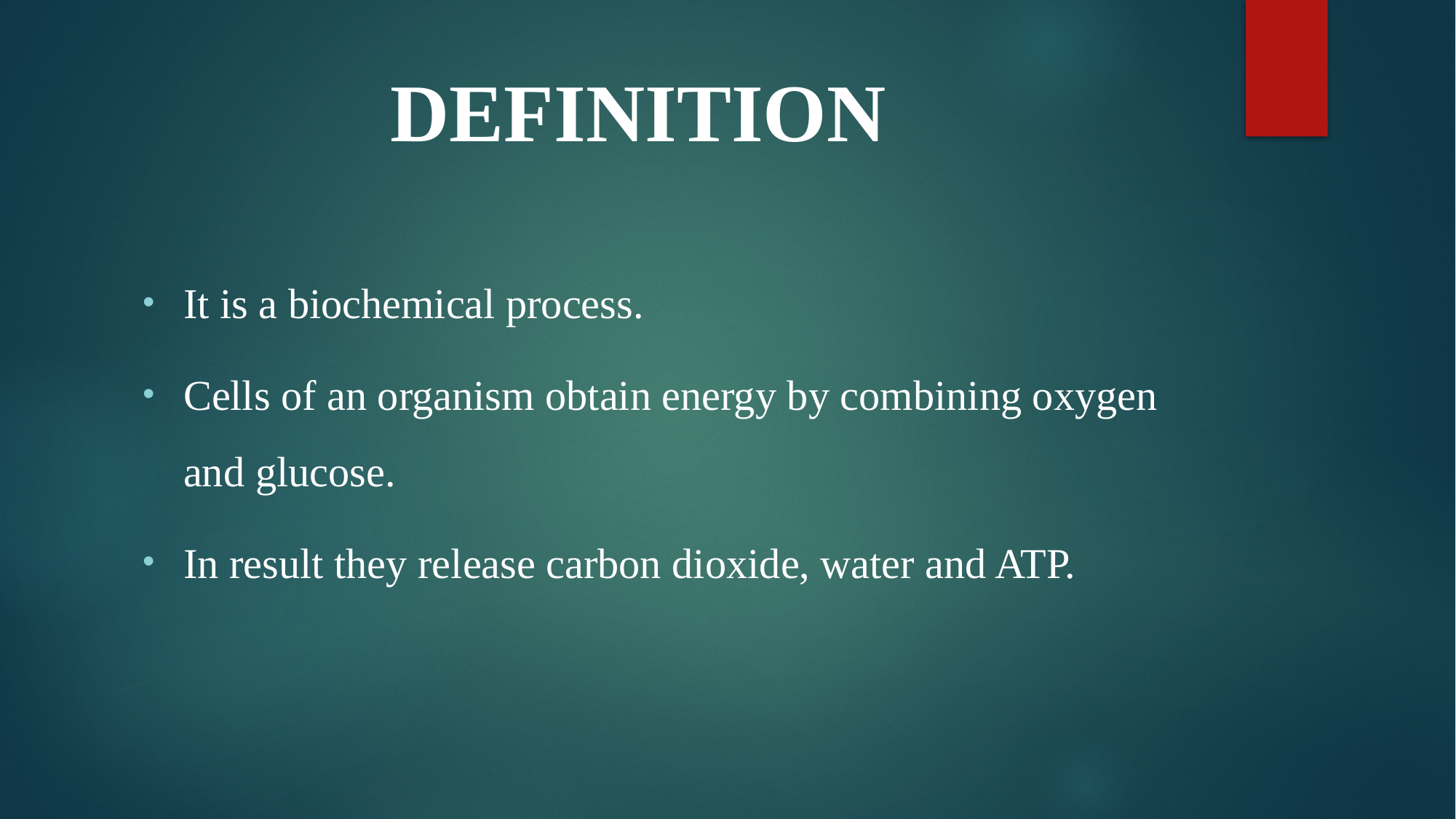

# DEFINITION
It is a biochemical process.
Cells of an organism obtain energy by combining oxygen and glucose.
In result they release carbon dioxide, water and ATP.